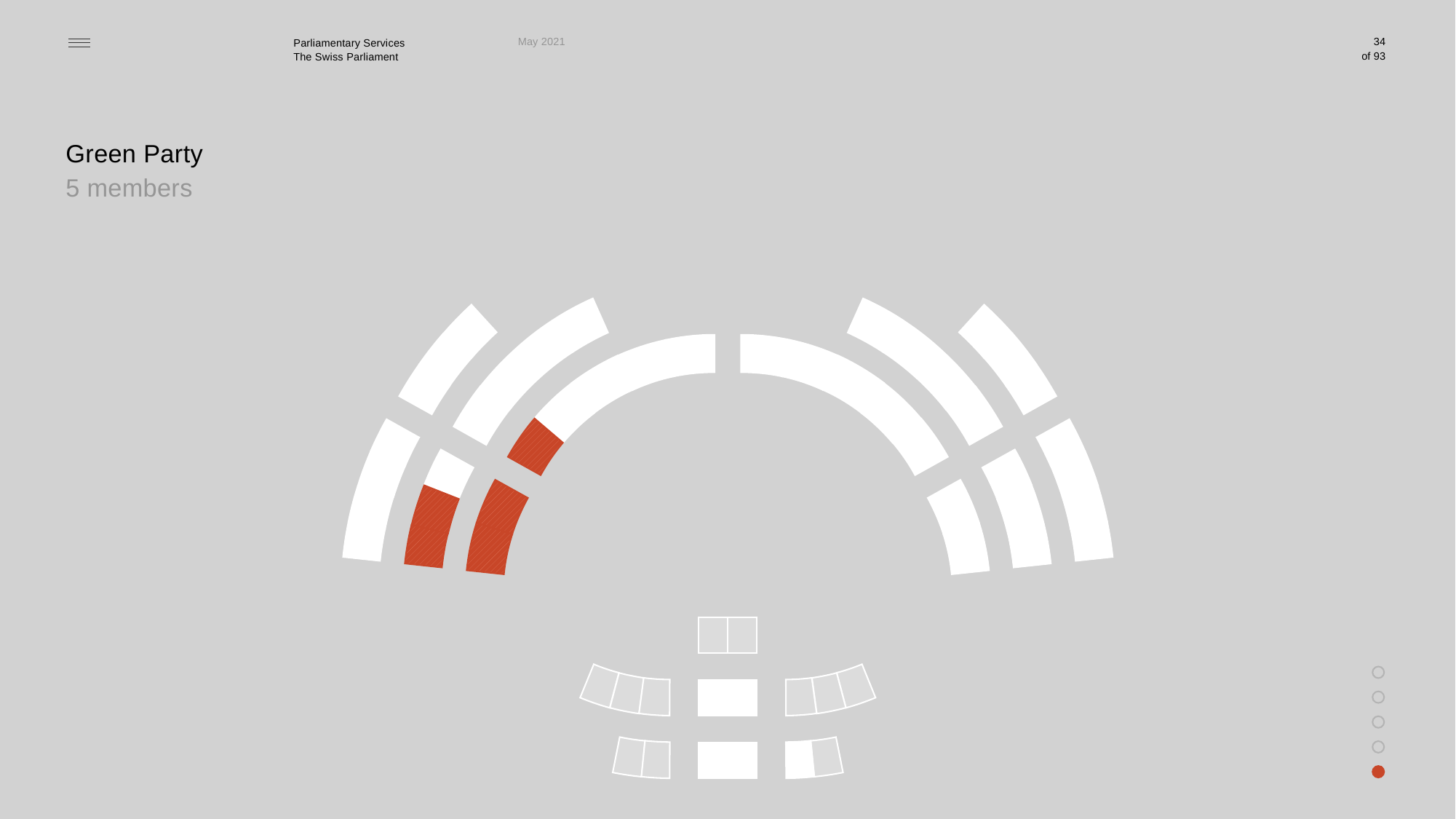

May 2021
34
Green Party
5 members